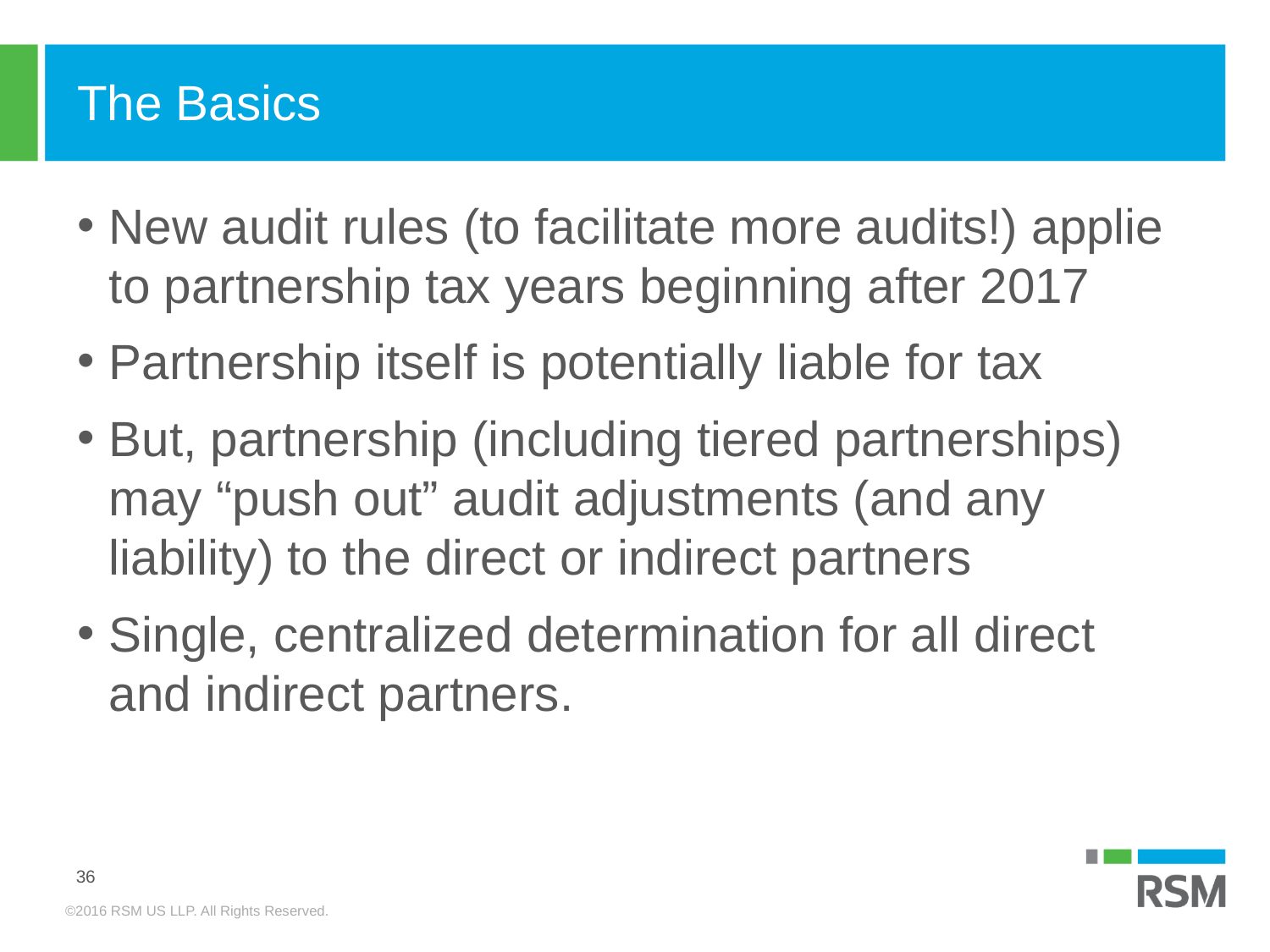

# The Basics
New audit rules (to facilitate more audits!) applie to partnership tax years beginning after 2017
Partnership itself is potentially liable for tax
But, partnership (including tiered partnerships) may “push out” audit adjustments (and any liability) to the direct or indirect partners
Single, centralized determination for all direct and indirect partners.
36